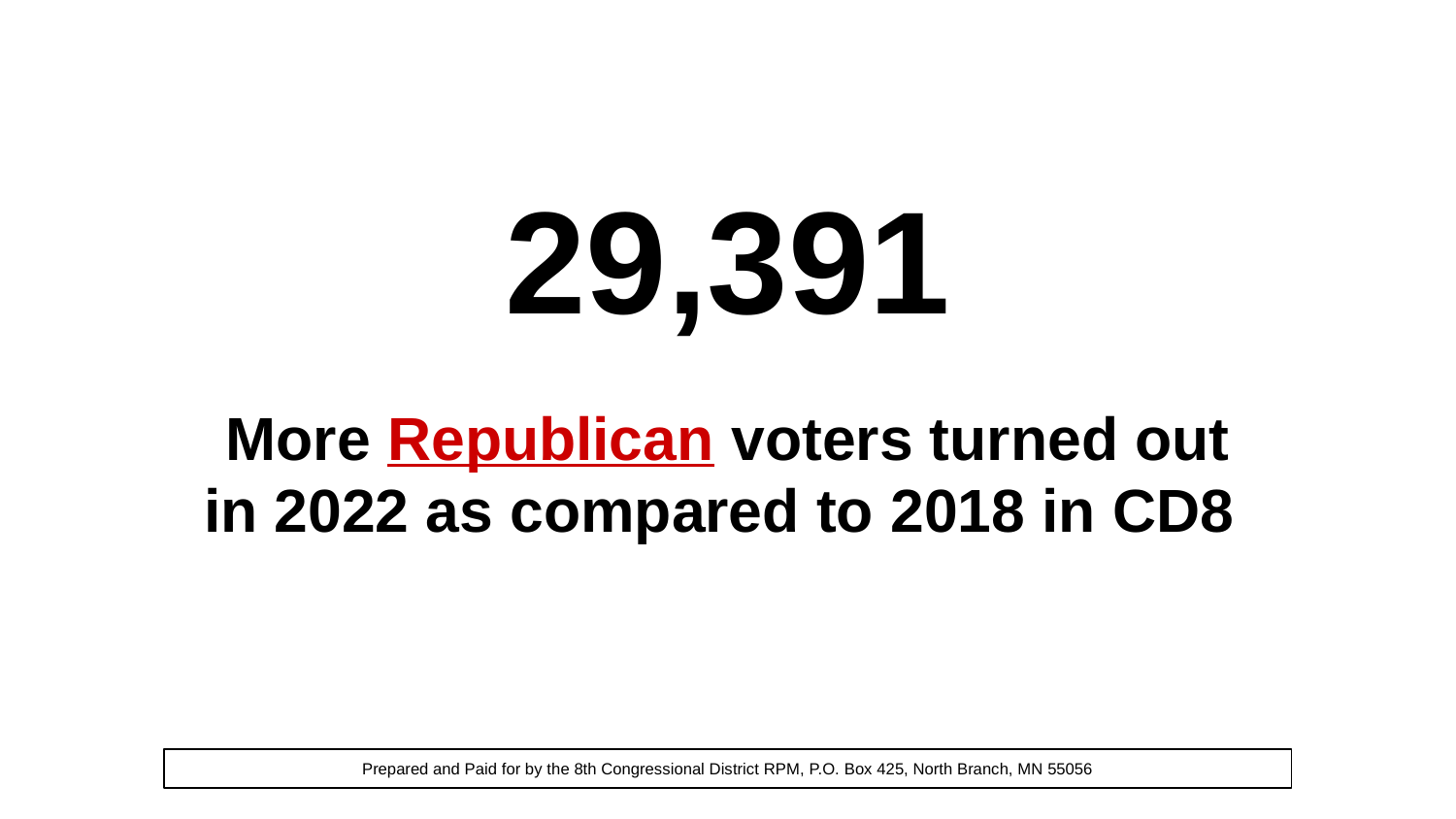

29,391

More Republican voters turned out
in 2022 as compared to 2018 in CD8